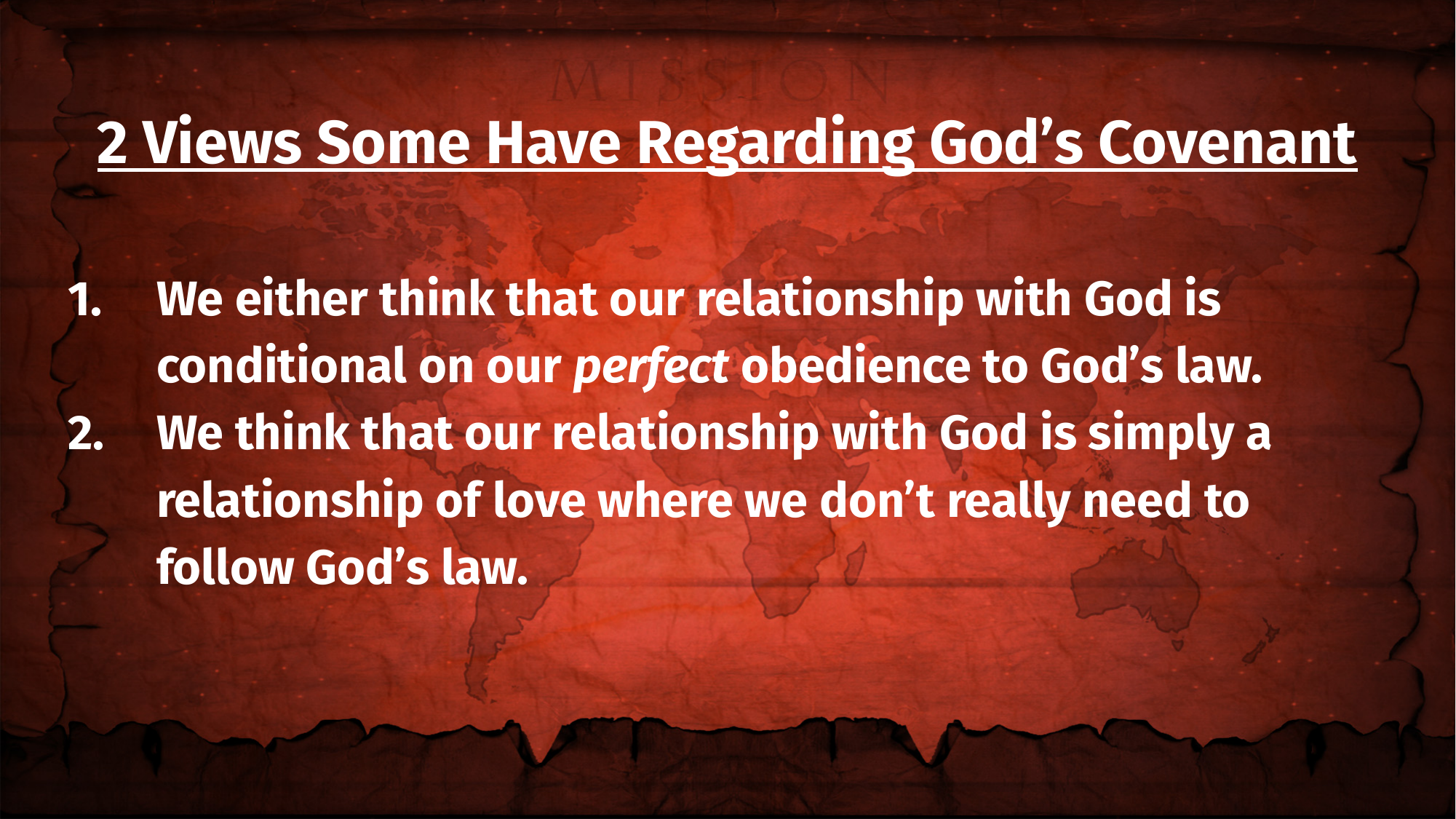

2 Views Some Have Regarding God’s Covenant

We either think that our relationship with God is conditional on our perfect obedience to God’s law.
We think that our relationship with God is simply a relationship of love where we don’t really need to follow God’s law.